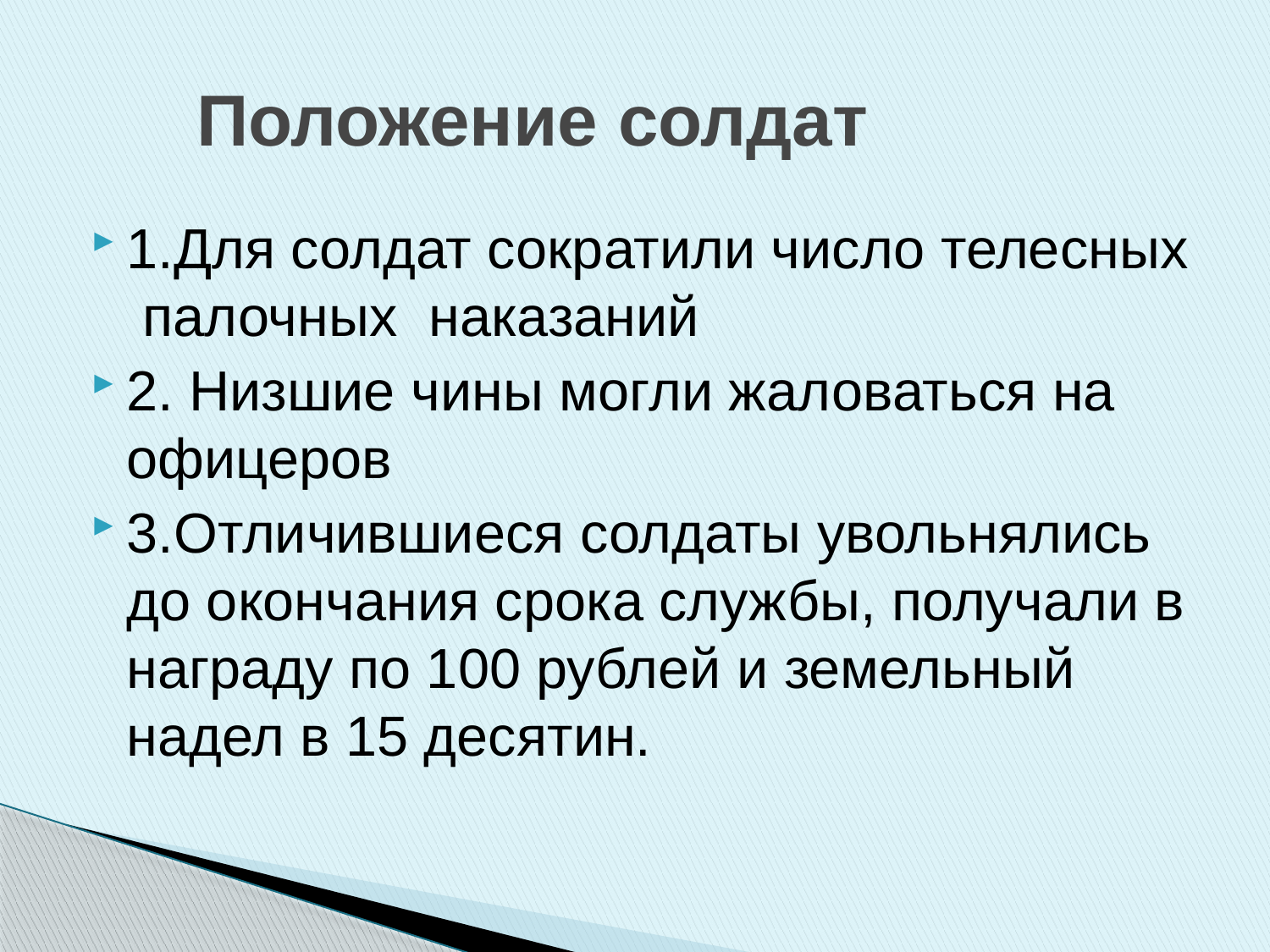

# Положение солдат
1.Для солдат сократили число телесных  палочных  наказаний
2. Низшие чины могли жаловаться на офицеров
3.Отличившиеся солдаты увольнялись до окончания срока службы, получали в награду по 100 рублей и земельный надел в 15 десятин.